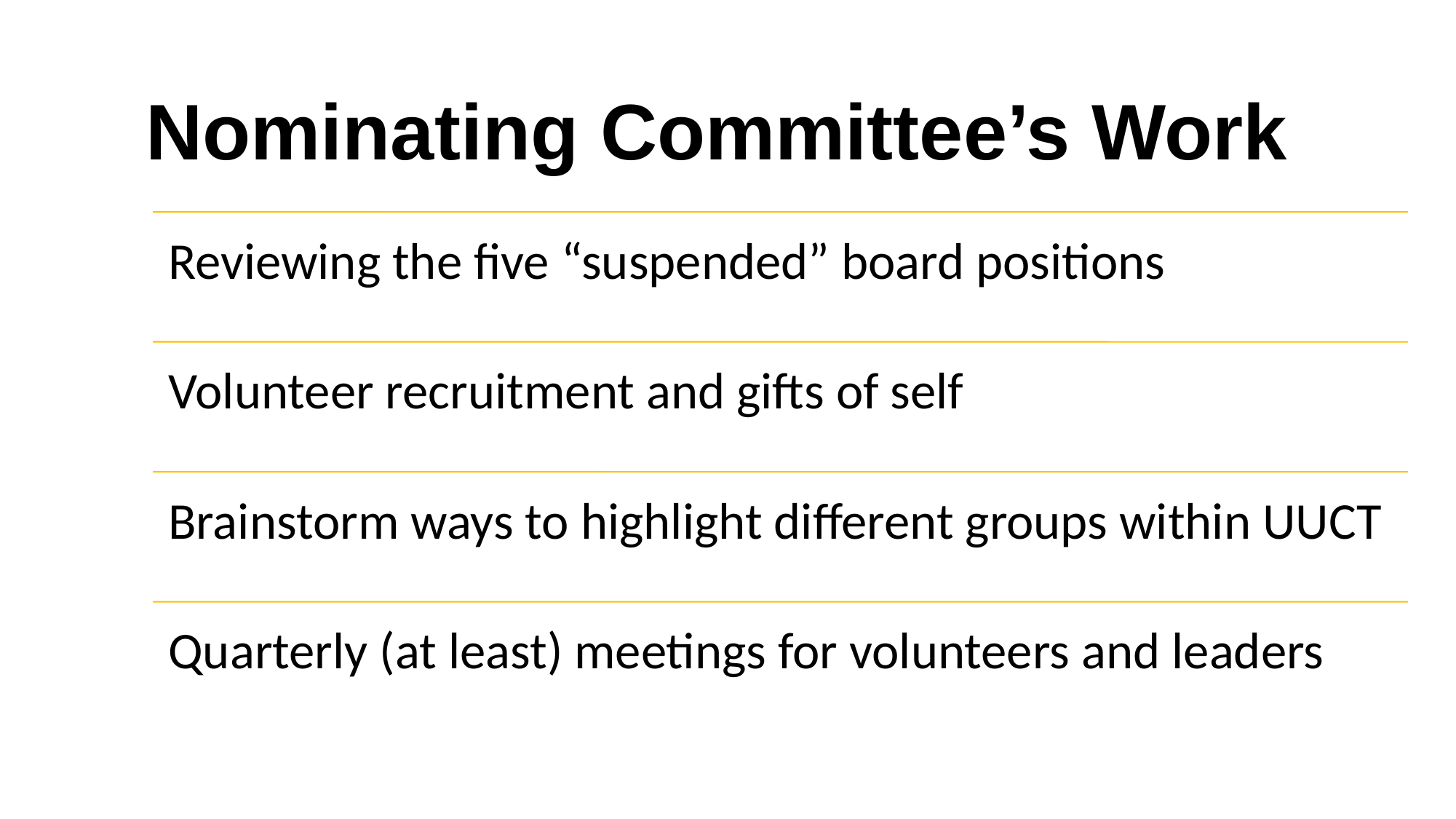

# Nominating Committee’s Work
Reviewing the five “suspended” board positions
Volunteer recruitment and gifts of self
Brainstorm ways to highlight different groups within UUCT
Quarterly (at least) meetings for volunteers and leaders